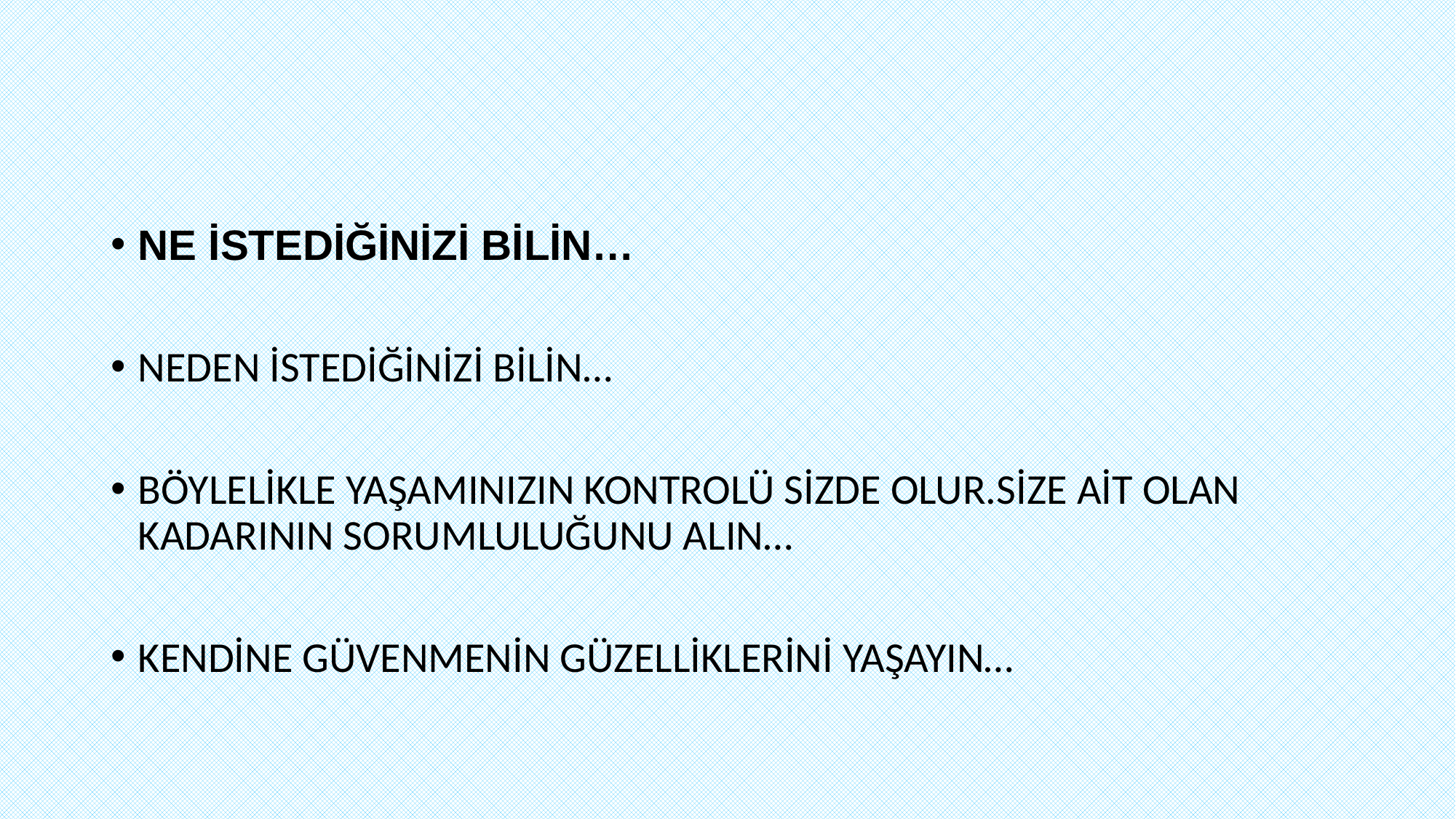

#
NE İSTEDİĞİNİZİ BİLİN…

NEDEN İSTEDİĞİNİZİ BİLİN…

BÖYLELİKLE YAŞAMINIZIN KONTROLÜ SİZDE OLUR.SİZE AİT OLAN KADARININ SORUMLULUĞUNU ALIN…

KENDİNE GÜVENMENİN GÜZELLİKLERİNİ YAŞAYIN…